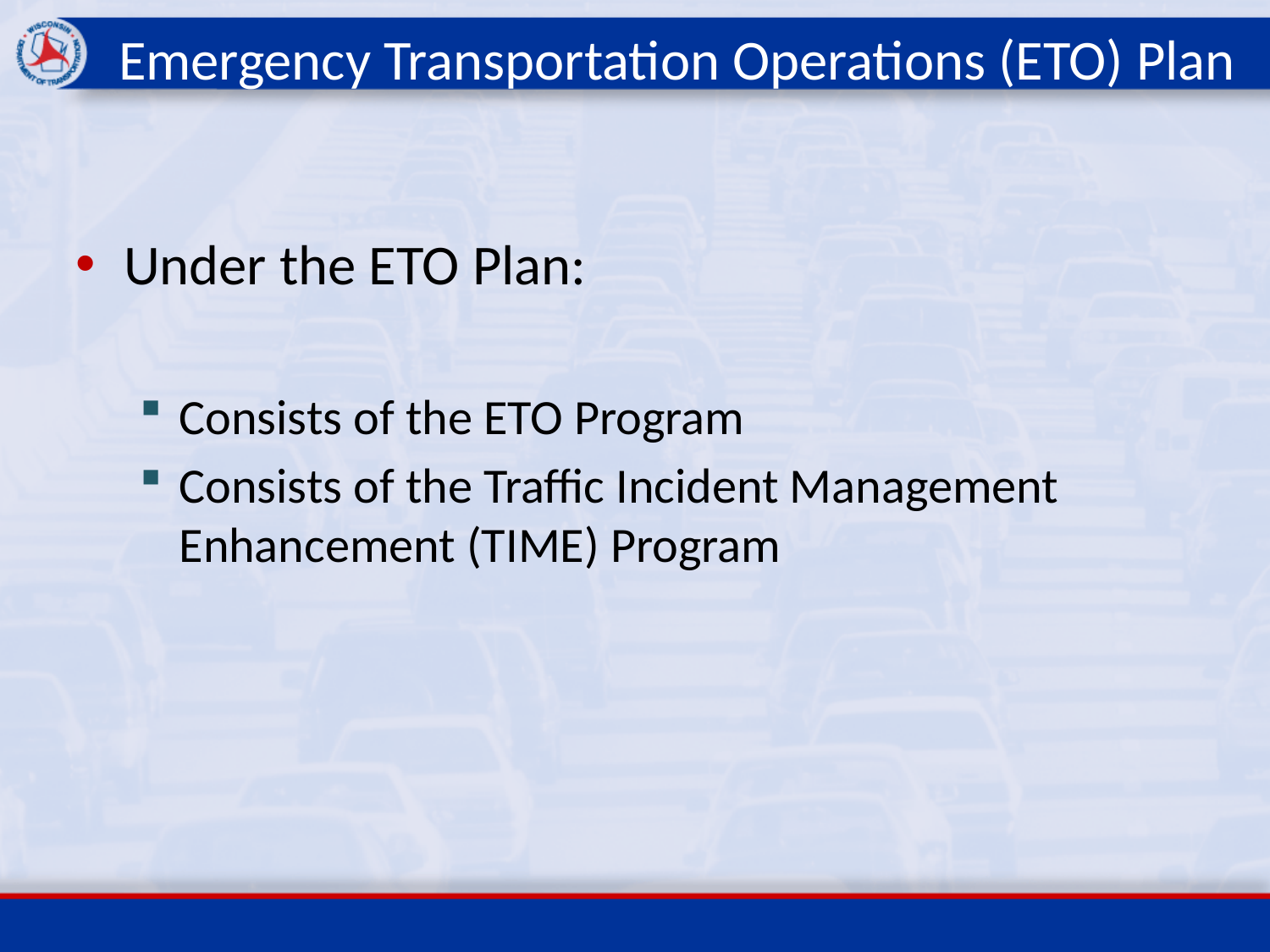

# Emergency Transportation Operations (ETO) Plan
Under the ETO Plan:

Consists of the ETO Program
Consists of the Traffic Incident Management Enhancement (TIME) Program